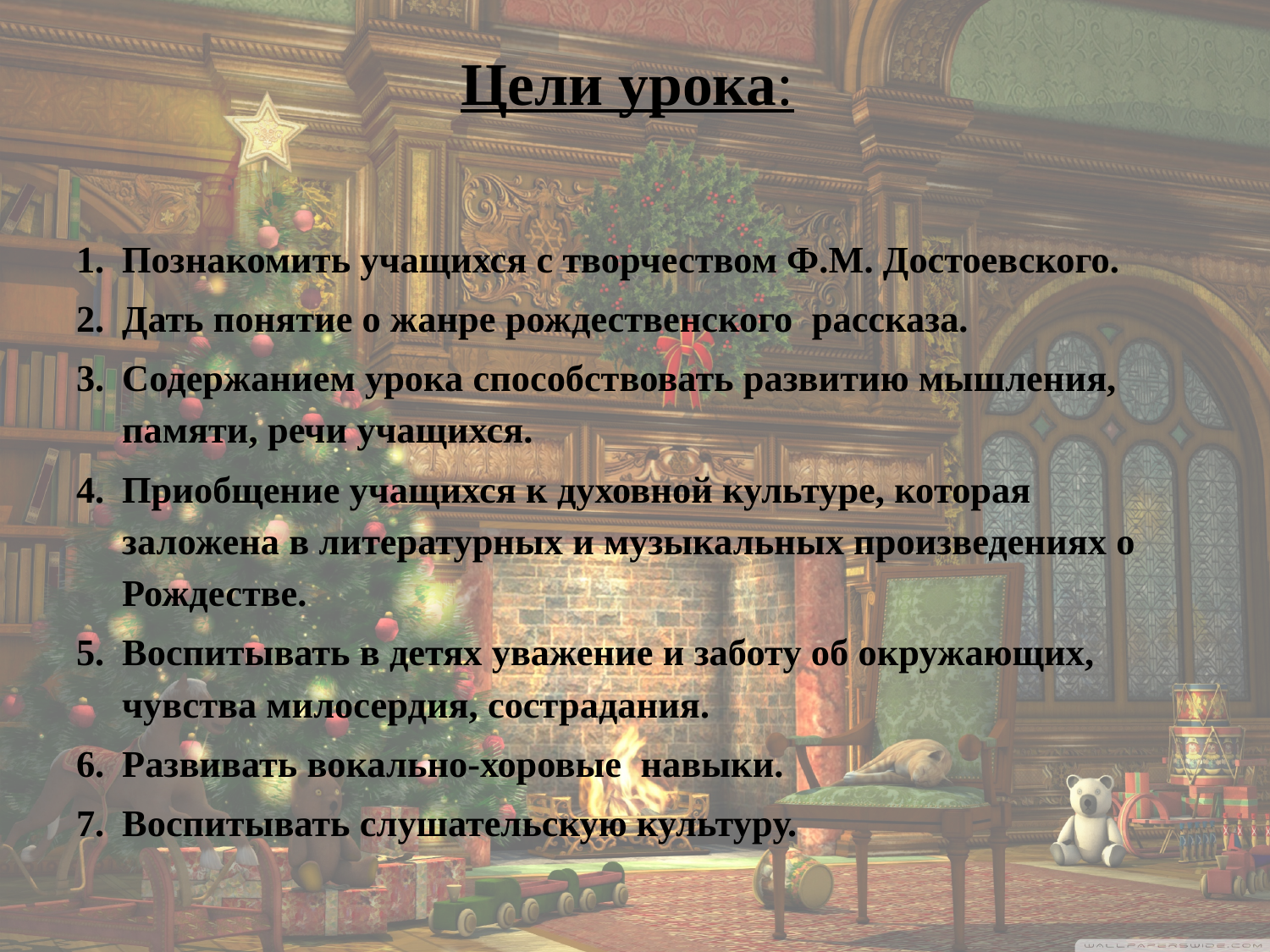

# Цели урока:
Познакомить учащихся с творчеством Ф.М. Достоевского.
Дать понятие о жанре рождественского  рассказа.
Содержанием урока способствовать развитию мышления, памяти, речи учащихся.
Приобщение учащихся к духовной культуре, которая заложена в литературных и музыкальных произведениях о Рождестве.
Воспитывать в детях уважение и заботу об окружающих, чувства милосердия, сострадания.
Развивать вокально-хоровые  навыки.
Воспитывать слушательскую культуру.